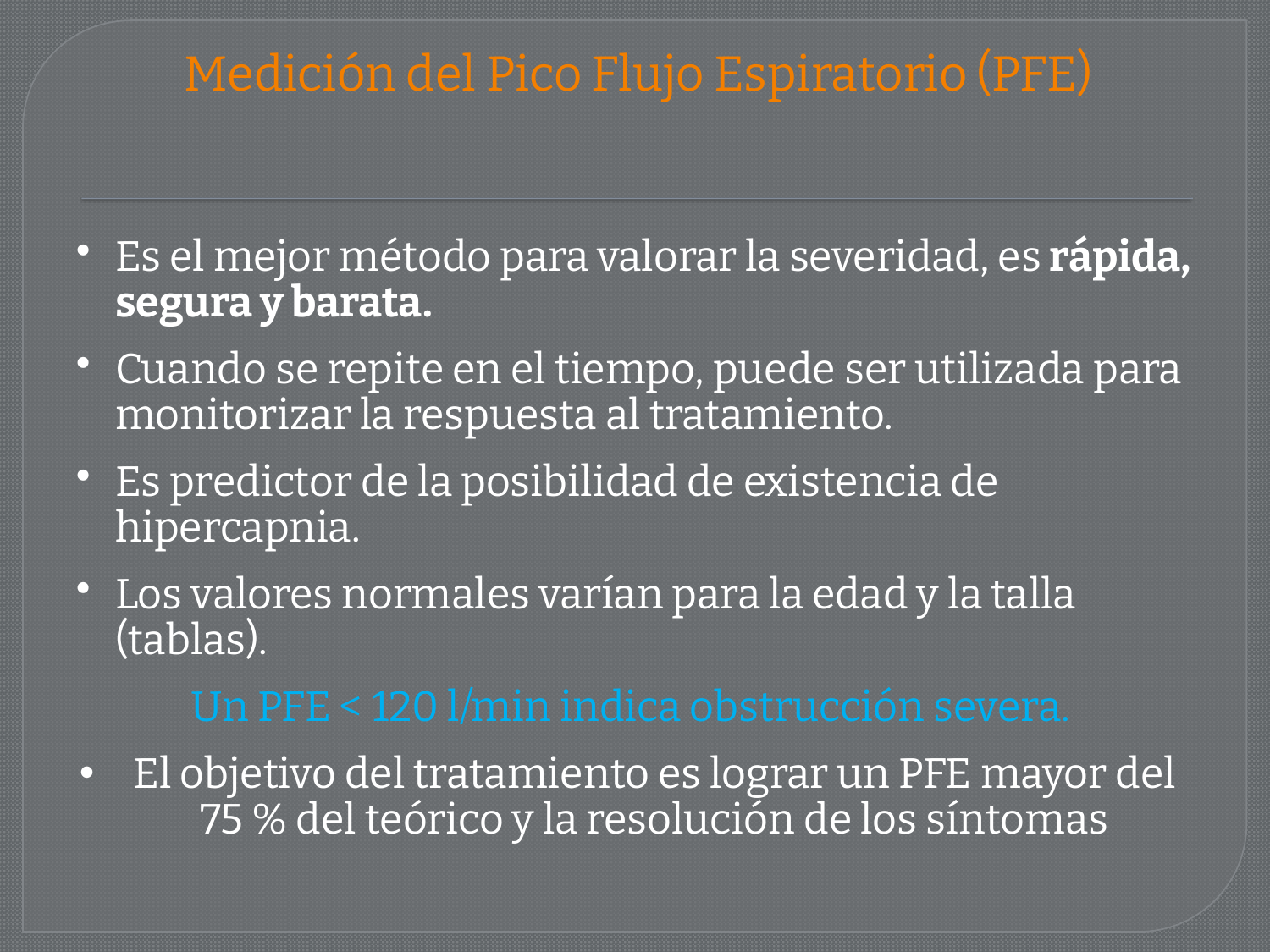

# Medición del Pico Flujo Espiratorio (PFE)
Es el mejor método para valorar la severidad, es rápida, segura y barata.
Cuando se repite en el tiempo, puede ser utilizada para monitorizar la respuesta al tratamiento.
Es predictor de la posibilidad de existencia de hipercapnia.
Los valores normales varían para la edad y la talla (tablas).
Un PFE < 120 l/min indica obstrucción severa.
El objetivo del tratamiento es lograr un PFE mayor del 75 % del teórico y la resolución de los síntomas